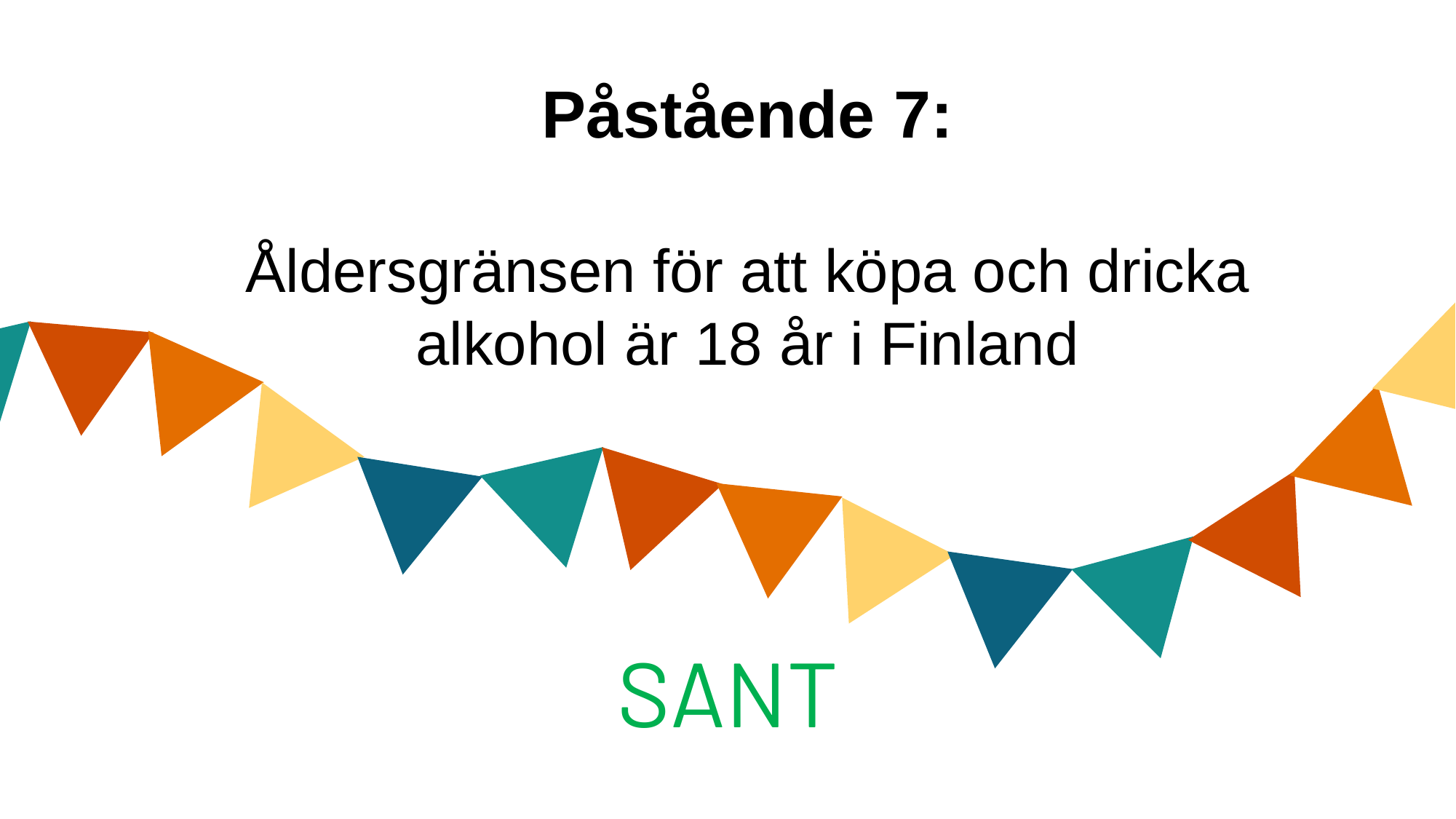

Påstående 7:

Åldersgränsen för att köpa och dricka alkohol är 18 år i Finland

SANT